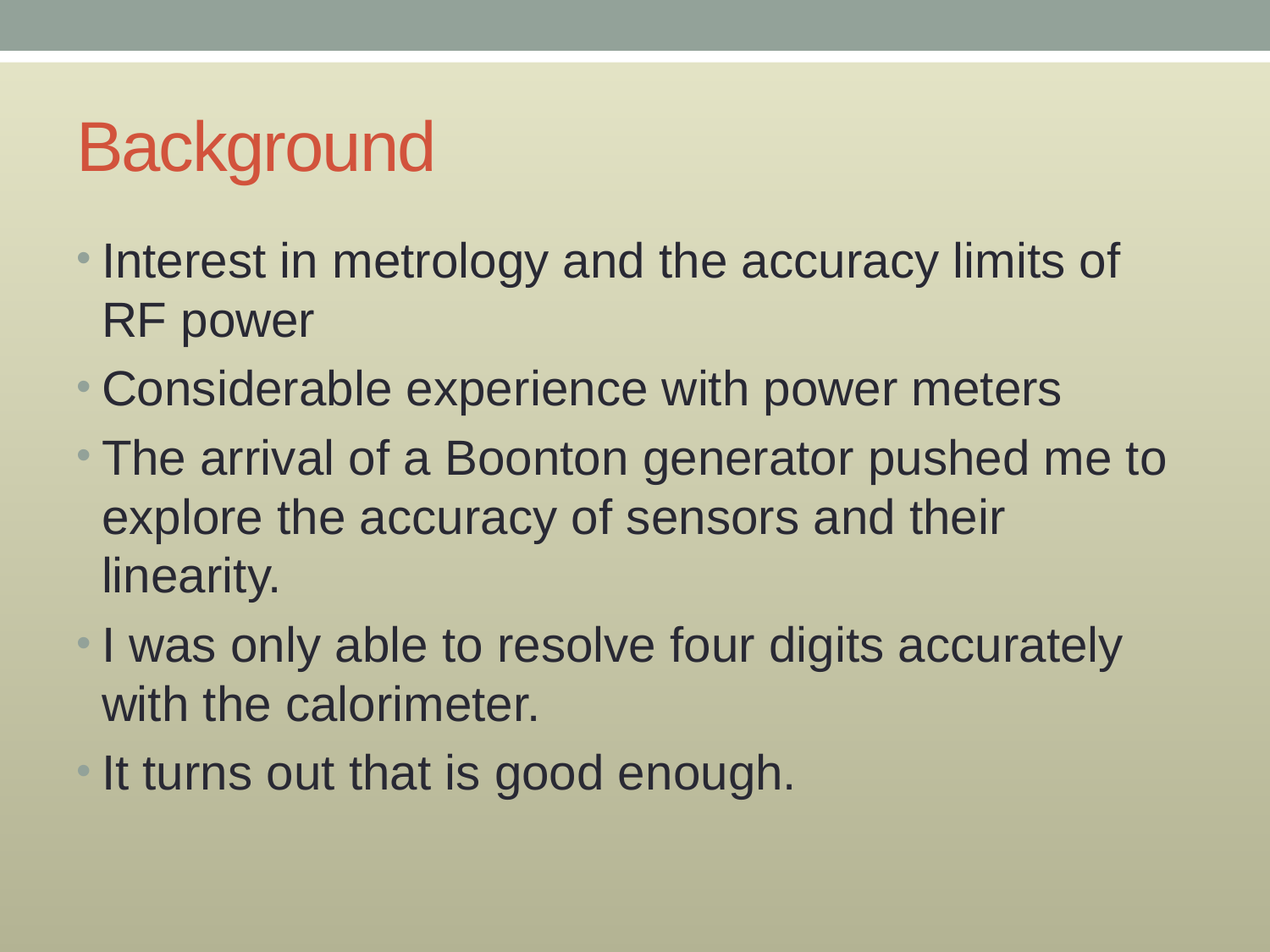

# Background
Interest in metrology and the accuracy limits of RF power
Considerable experience with power meters
The arrival of a Boonton generator pushed me to explore the accuracy of sensors and their linearity.
I was only able to resolve four digits accurately with the calorimeter.
It turns out that is good enough.